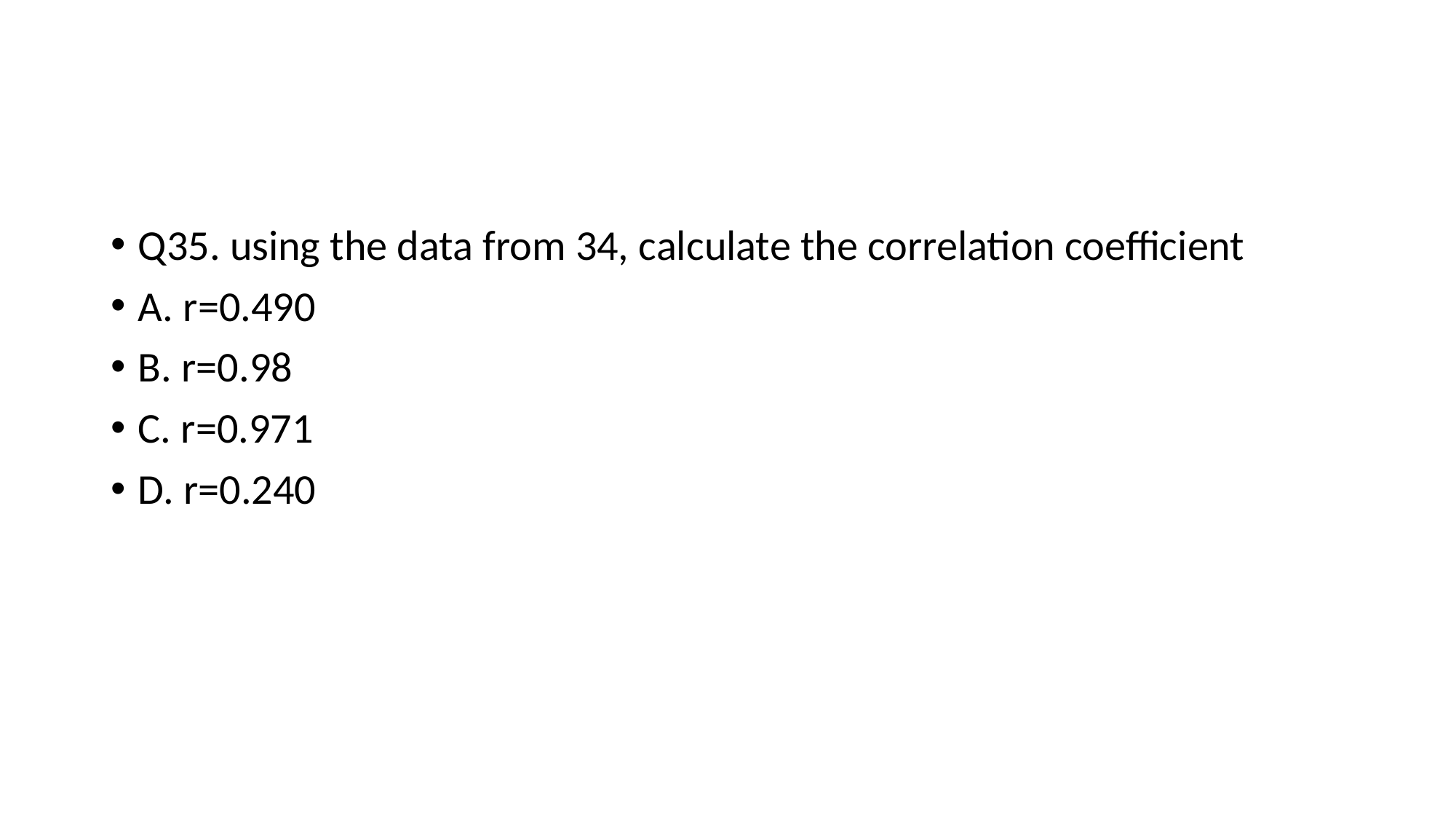

#
Q35. using the data from 34, calculate the correlation coefficient
A. r=0.490
B. r=0.98
C. r=0.971
D. r=0.240